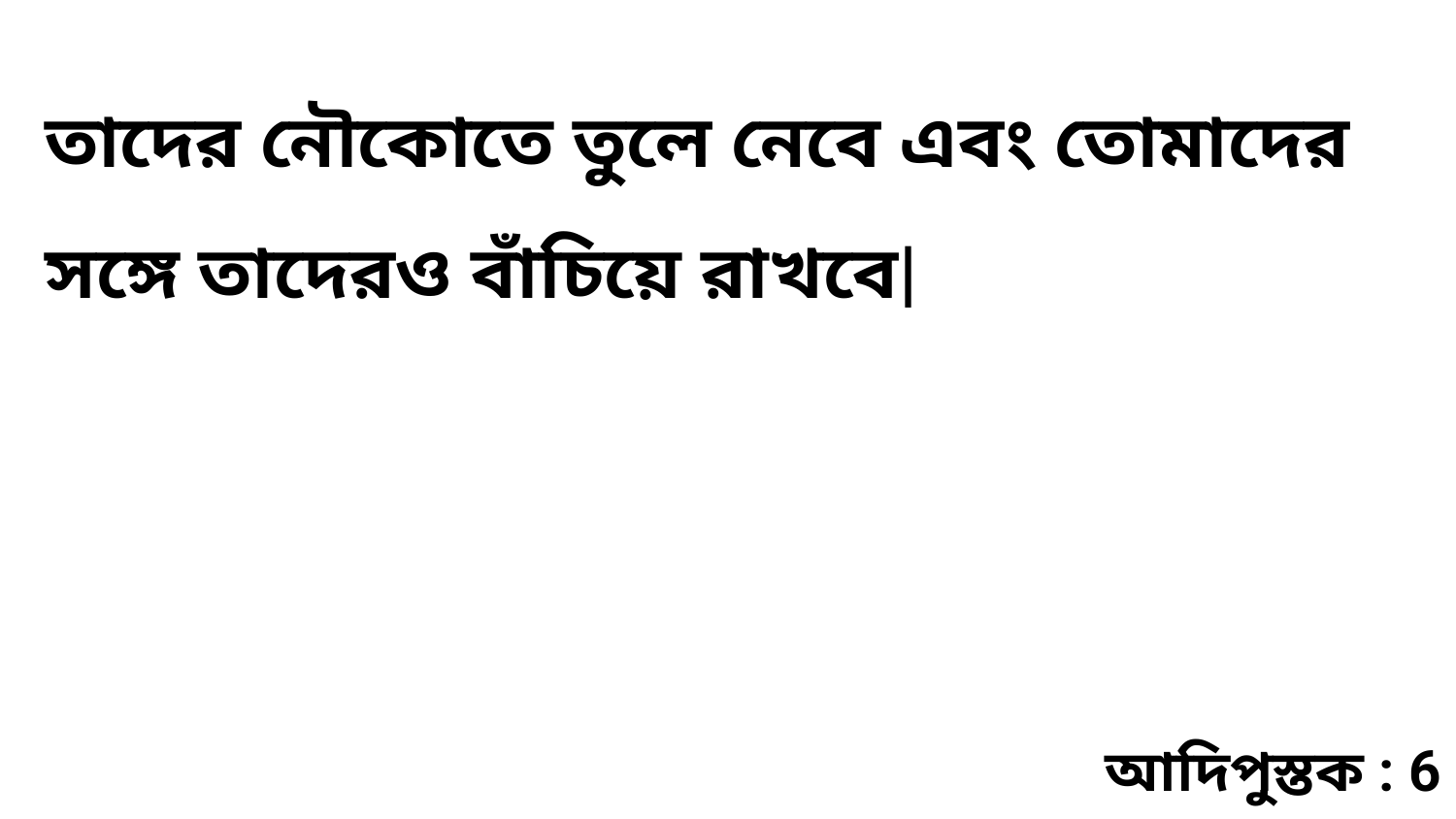

তাদের নৌকোতে তুলে নেবে এবং তোমাদের সঙ্গে তাদেরও বাঁচিয়ে রাখবে|
আদিপুস্তক : 6